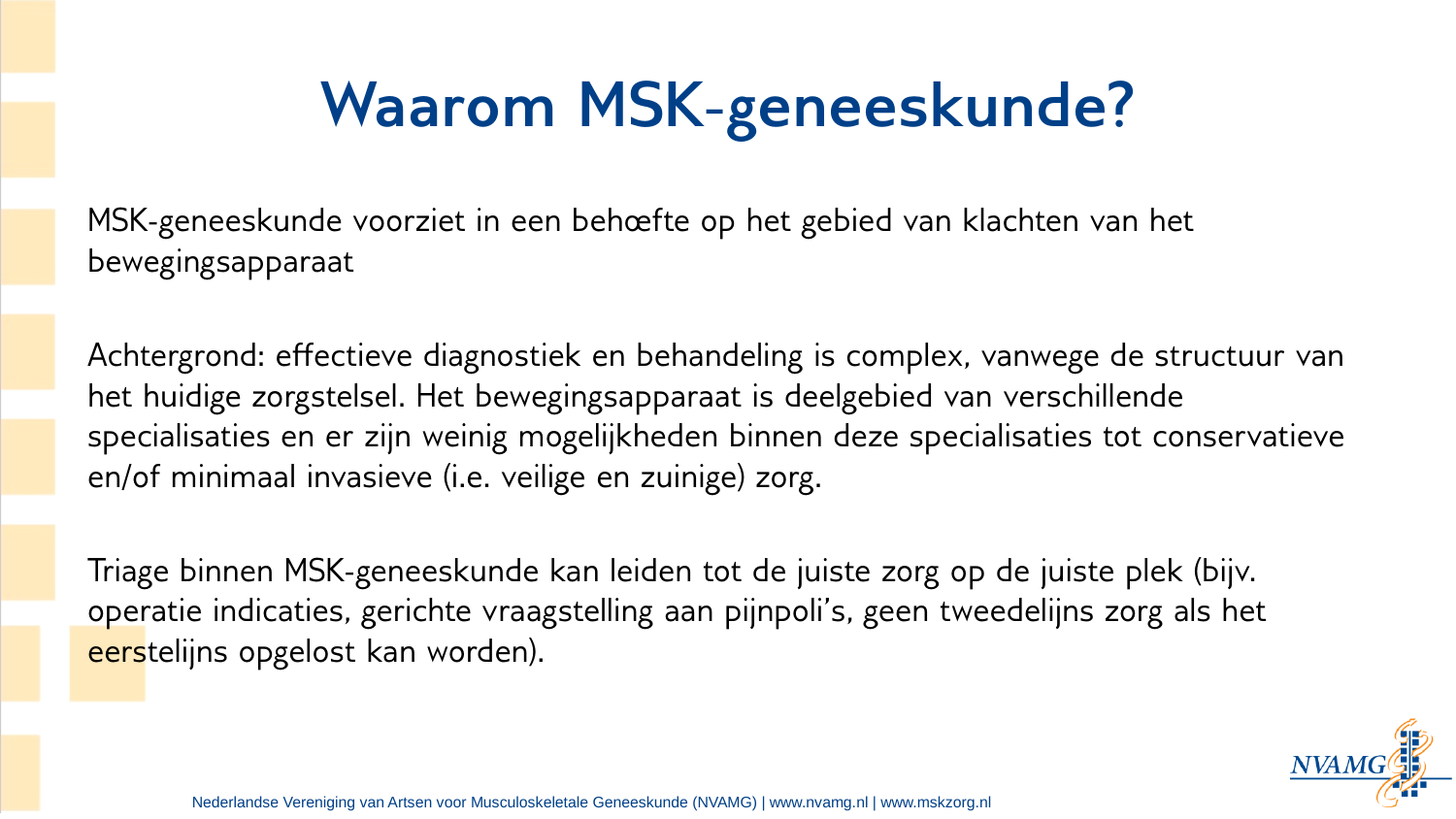

# Waarom MSK-geneeskunde?
MSK-geneeskunde voorziet in een behoefte op het gebied van klachten van het bewegingsapparaat

Achtergrond: effectieve diagnostiek en behandeling is complex, vanwege de structuur van het huidige zorgstelsel. Het bewegingsapparaat is deelgebied van verschillende specialisaties en er zijn weinig mogelijkheden binnen deze specialisaties tot conservatieve en/of minimaal invasieve (i.e. veilige en zuinige) zorg.

Triage binnen MSK-geneeskunde kan leiden tot de juiste zorg op de juiste plek (bijv. operatie indicaties, gerichte vraagstelling aan pijnpoli’s, geen tweedelijns zorg als het eerstelijns opgelost kan worden).